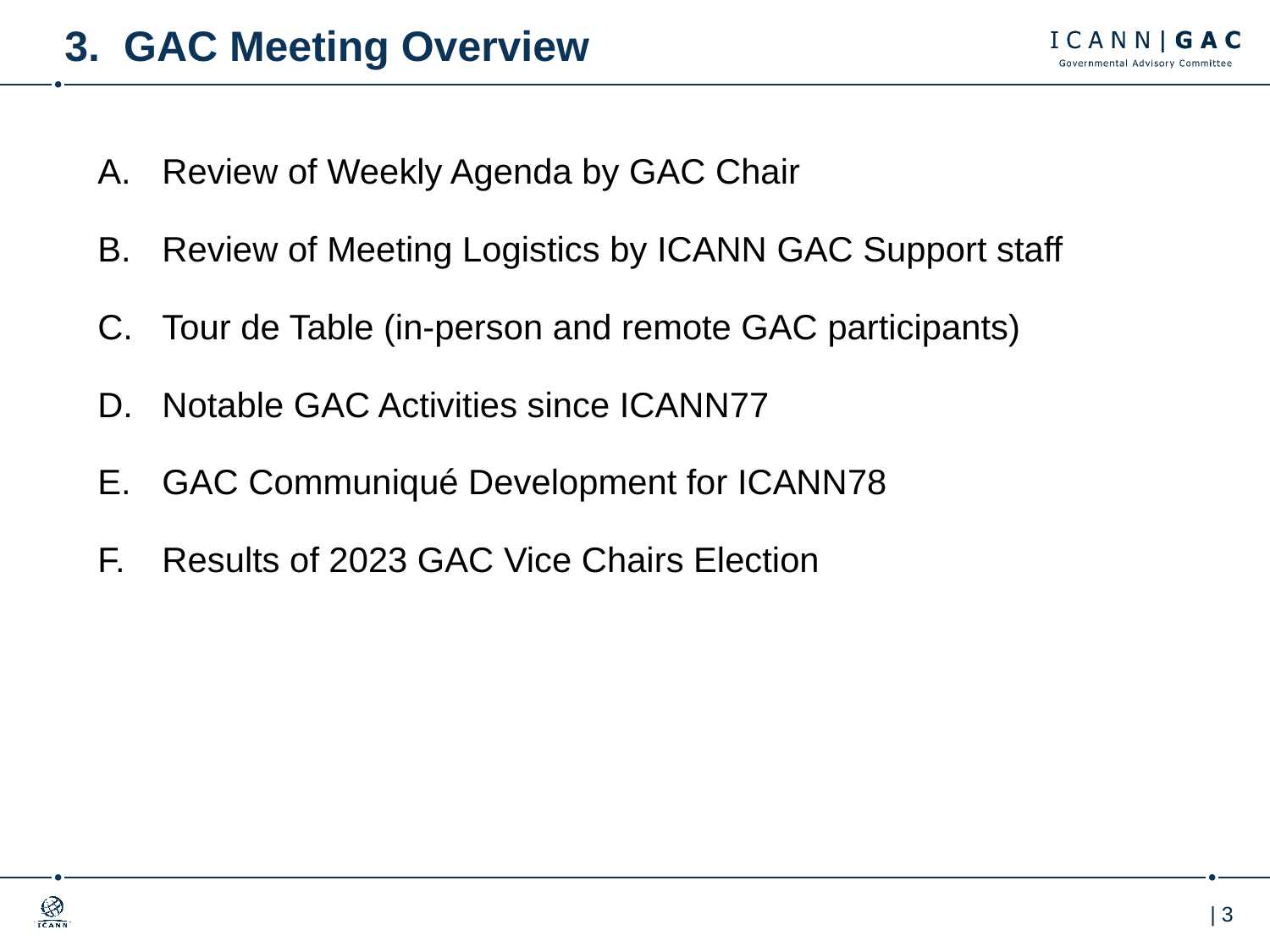

# 3.  GAC Meeting Overview
Review of Weekly Agenda by GAC Chair
Review of Meeting Logistics by ICANN GAC Support staff
Tour de Table (in-person and remote GAC participants)
Notable GAC Activities since ICANN77
GAC Communiqué Development for ICANN78
Results of 2023 GAC Vice Chairs Election